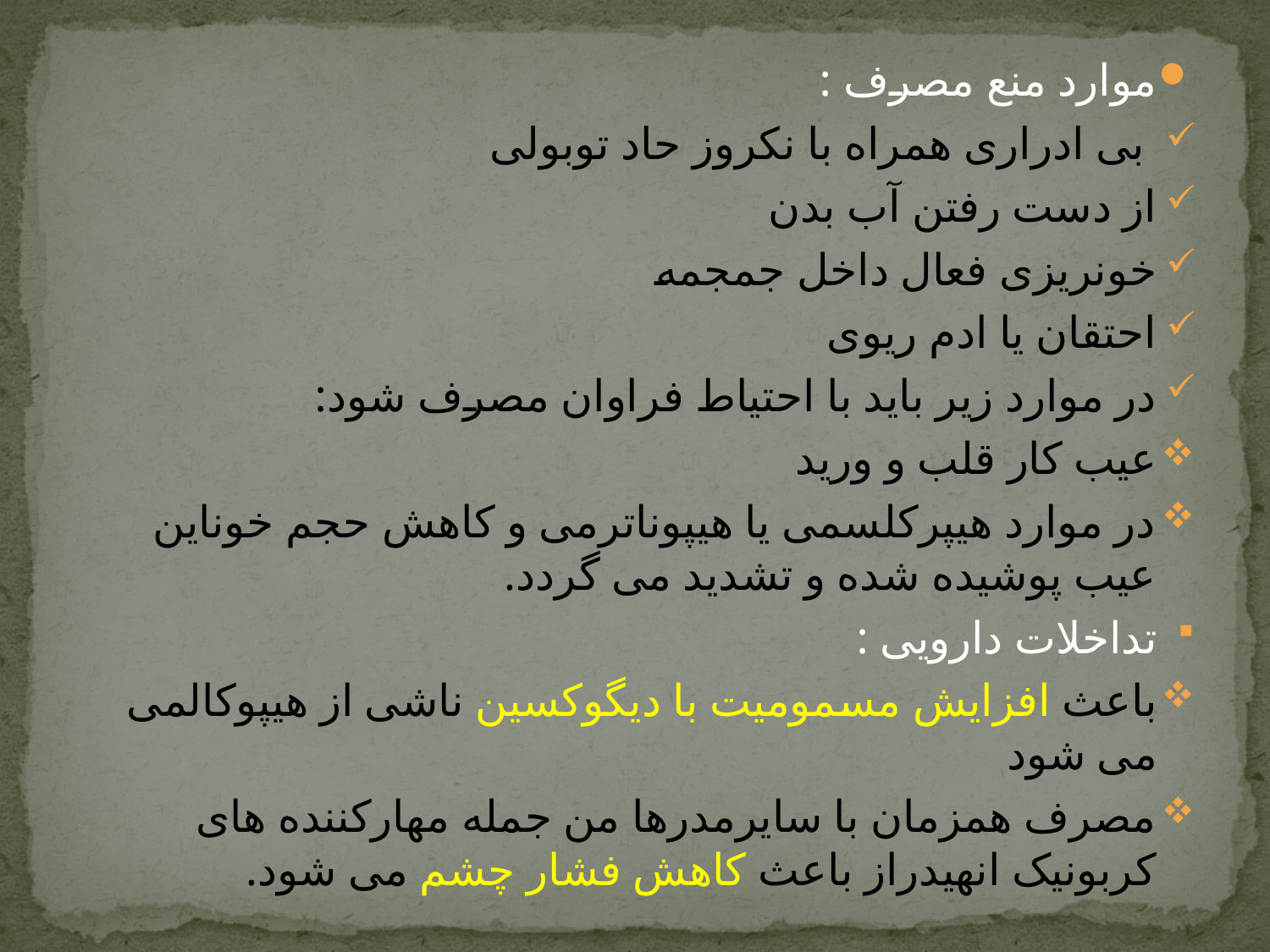

موارد منع مصرف :
 بی ادراری همراه با نکروز حاد توبولی
از دست رفتن آب بدن
خونریزی فعال داخل جمجمه
احتقان یا ادم ریوی
در موارد زیر باید با احتیاط فراوان مصرف شود:
عیب کار قلب و ورید
در موارد هیپرکلسمی یا هیپوناترمی و کاهش حجم خوناین عیب پوشیده شده و تشدید می گردد.
تداخلات دارویی :
باعث افزایش مسمومیت با دیگوکسین ناشی از هیپوکالمی می شود
مصرف همزمان با سایرمدرها من جمله مهارکننده های کربونیک انهیدراز باعث کاهش فشار چشم می شود.